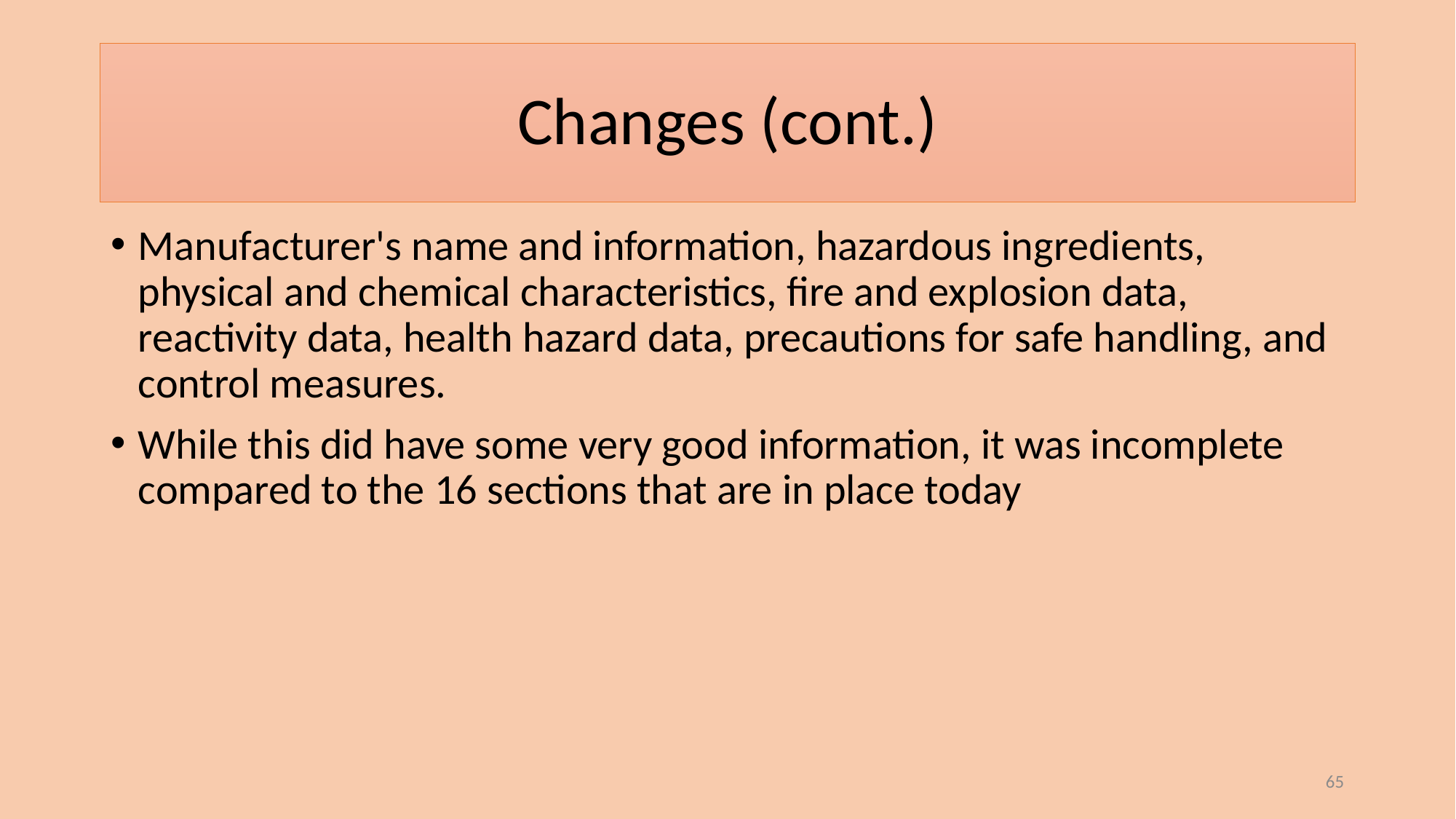

# Changes (cont.)
Manufacturer's name and information, hazardous ingredients, physical and chemical characteristics, fire and explosion data, reactivity data, health hazard data, precautions for safe handling, and control measures.
While this did have some very good information, it was incomplete compared to the 16 sections that are in place today

65